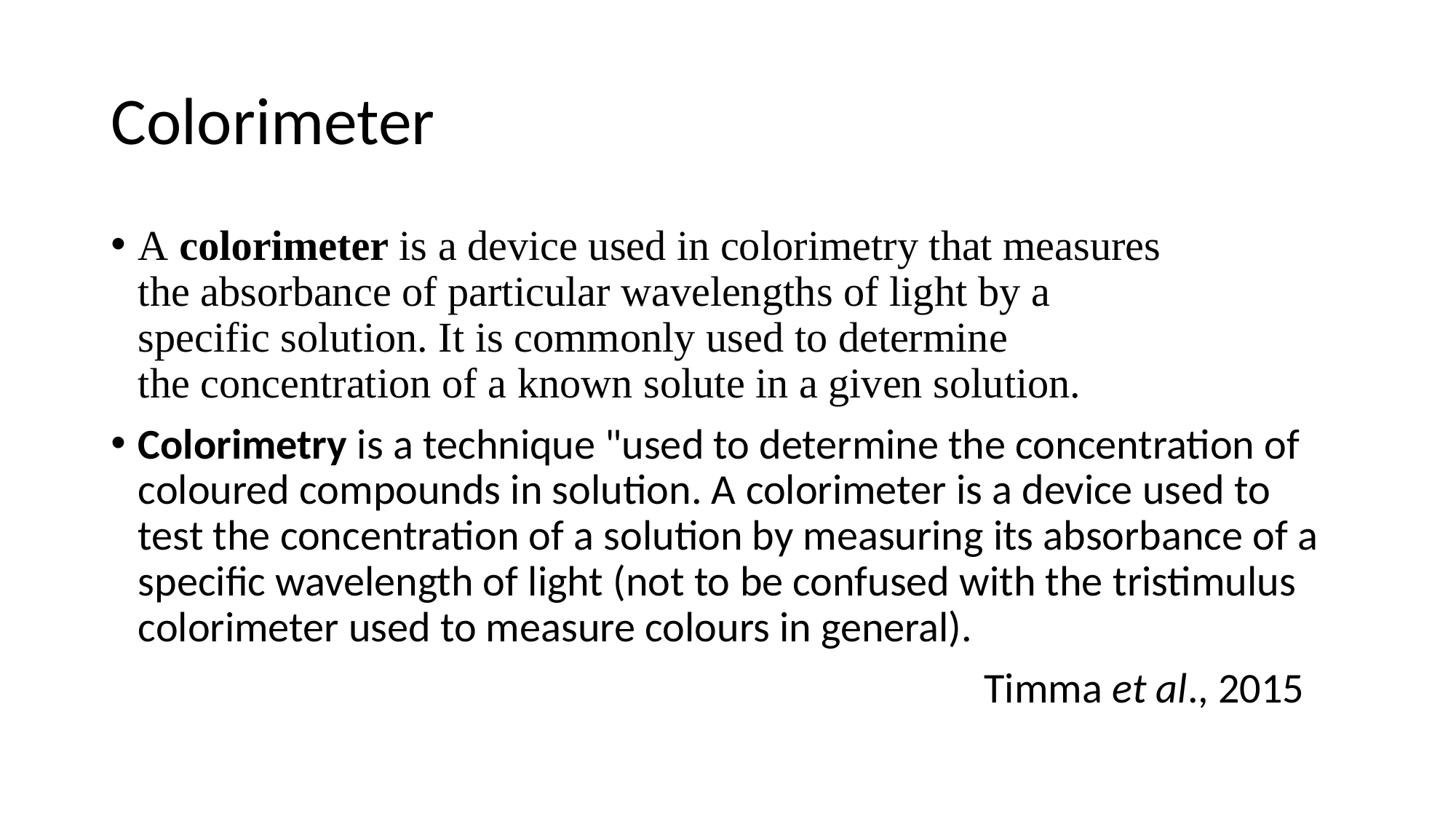

# Colorimeter
A colorimeter is a device used in colorimetry that measures the absorbance of particular wavelengths of light by a specific solution. It is commonly used to determine the concentration of a known solute in a given solution.
Colorimetry is a technique "used to determine the concentration of coloured compounds in solution. A colorimeter is a device used to test the concentration of a solution by measuring its absorbance of a specific wavelength of light (not to be confused with the tristimulus colorimeter used to measure colours in general).
								Timma et al., 2015